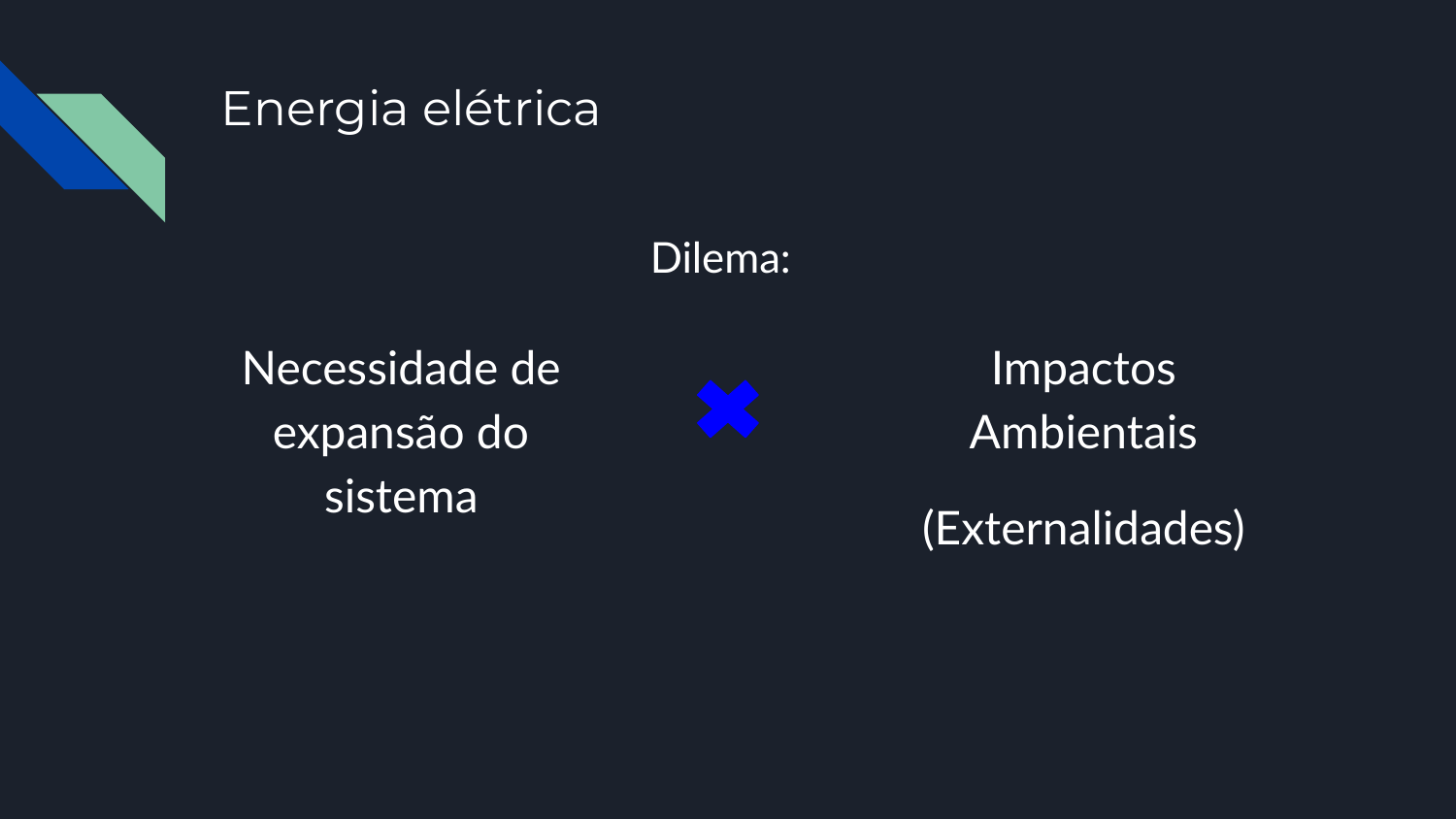

# Energia elétrica
Dilema:

Necessidade de expansão do sistema
Impactos Ambientais
(Externalidades)